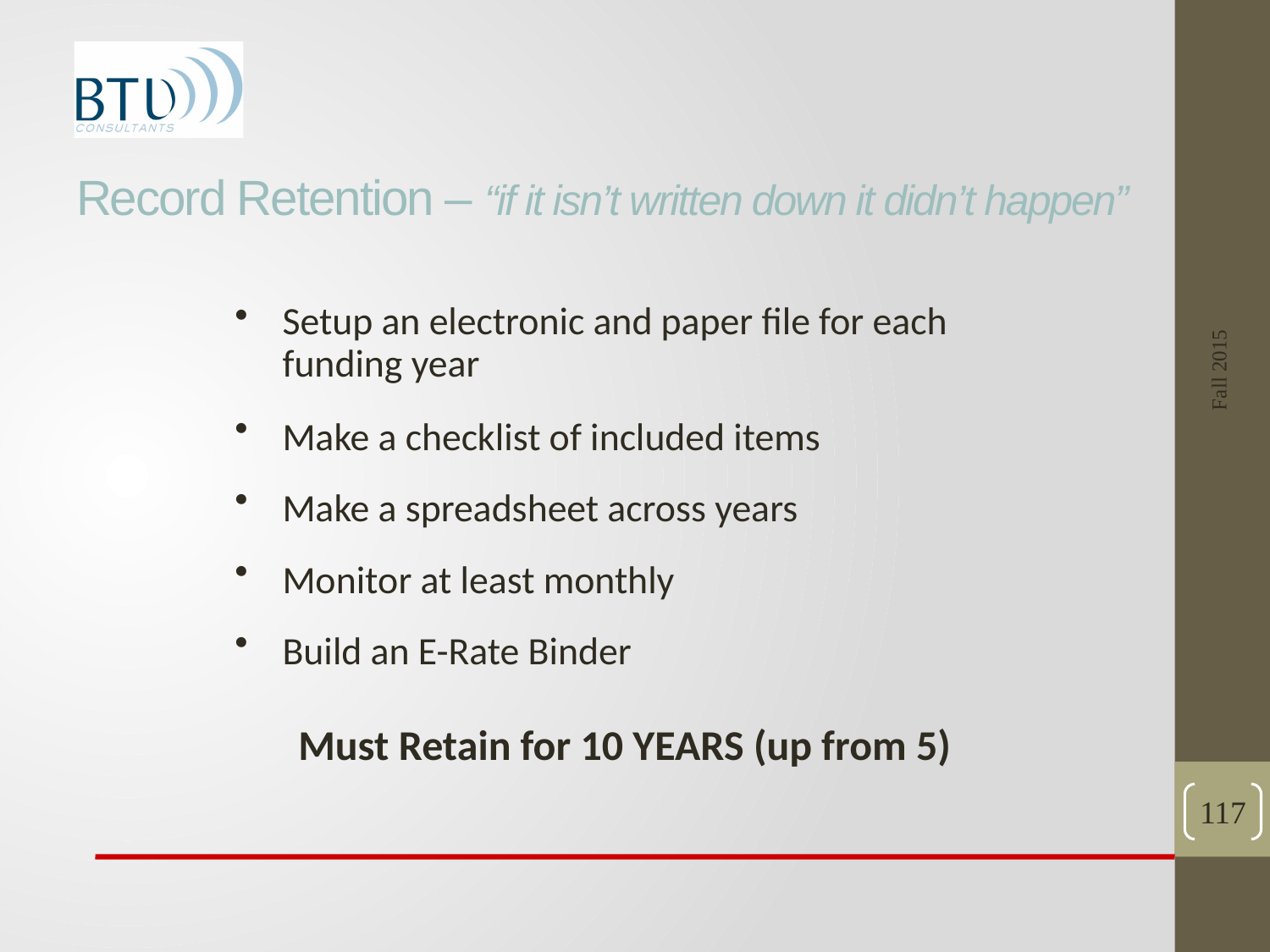

# Record Retention – “if it isn’t written down it didn’t happen”

Fall 2015

Setup an electronic and paper file for each funding year

Make a checklist of included items

Make a spreadsheet across years

Monitor at least monthly

Build an E-Rate Binder

Must Retain for 10 YEARS (up from 5)
117